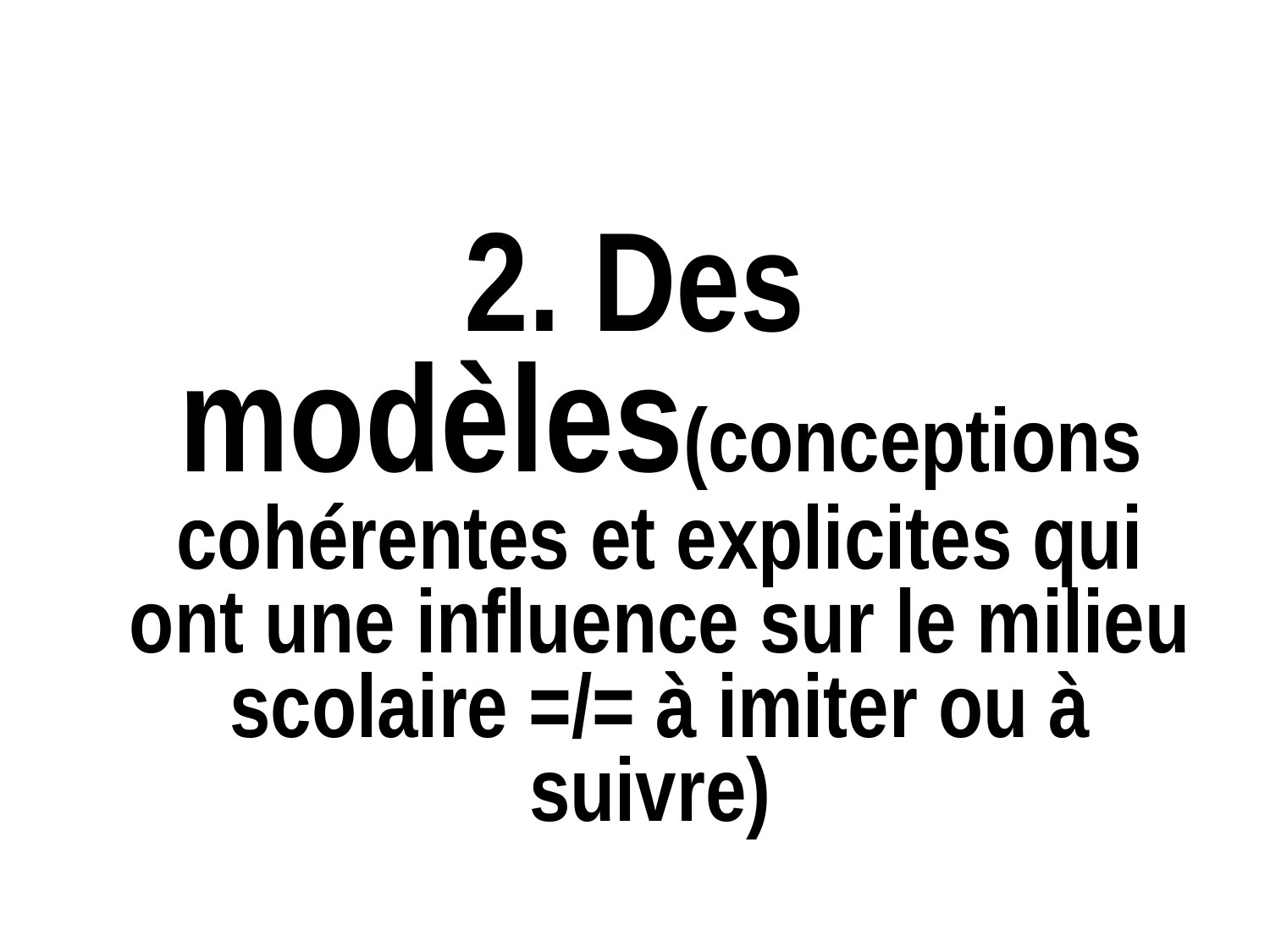

#
2. Des modèles(conceptions cohérentes et explicites qui ont une influence sur le milieu scolaire =/= à imiter ou à suivre)